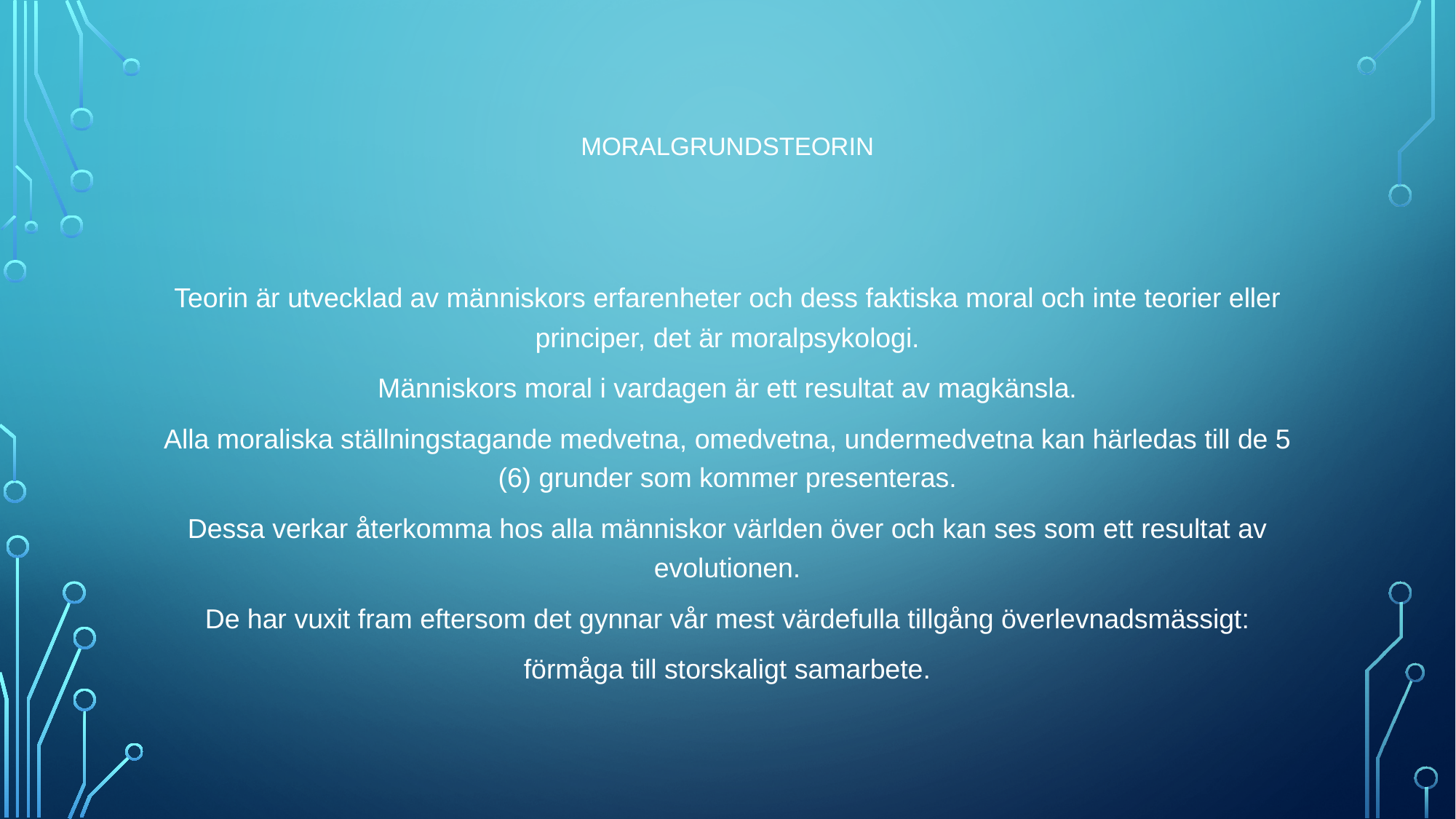

# MORALGRUNDSTEORIN
Teorin är utvecklad av människors erfarenheter och dess faktiska moral och inte teorier eller principer, det är moralpsykologi.
Människors moral i vardagen är ett resultat av magkänsla.
Alla moraliska ställningstagande medvetna, omedvetna, undermedvetna kan härledas till de 5 (6) grunder som kommer presenteras.
Dessa verkar återkomma hos alla människor världen över och kan ses som ett resultat av evolutionen.
De har vuxit fram eftersom det gynnar vår mest värdefulla tillgång överlevnadsmässigt:
förmåga till storskaligt samarbete.